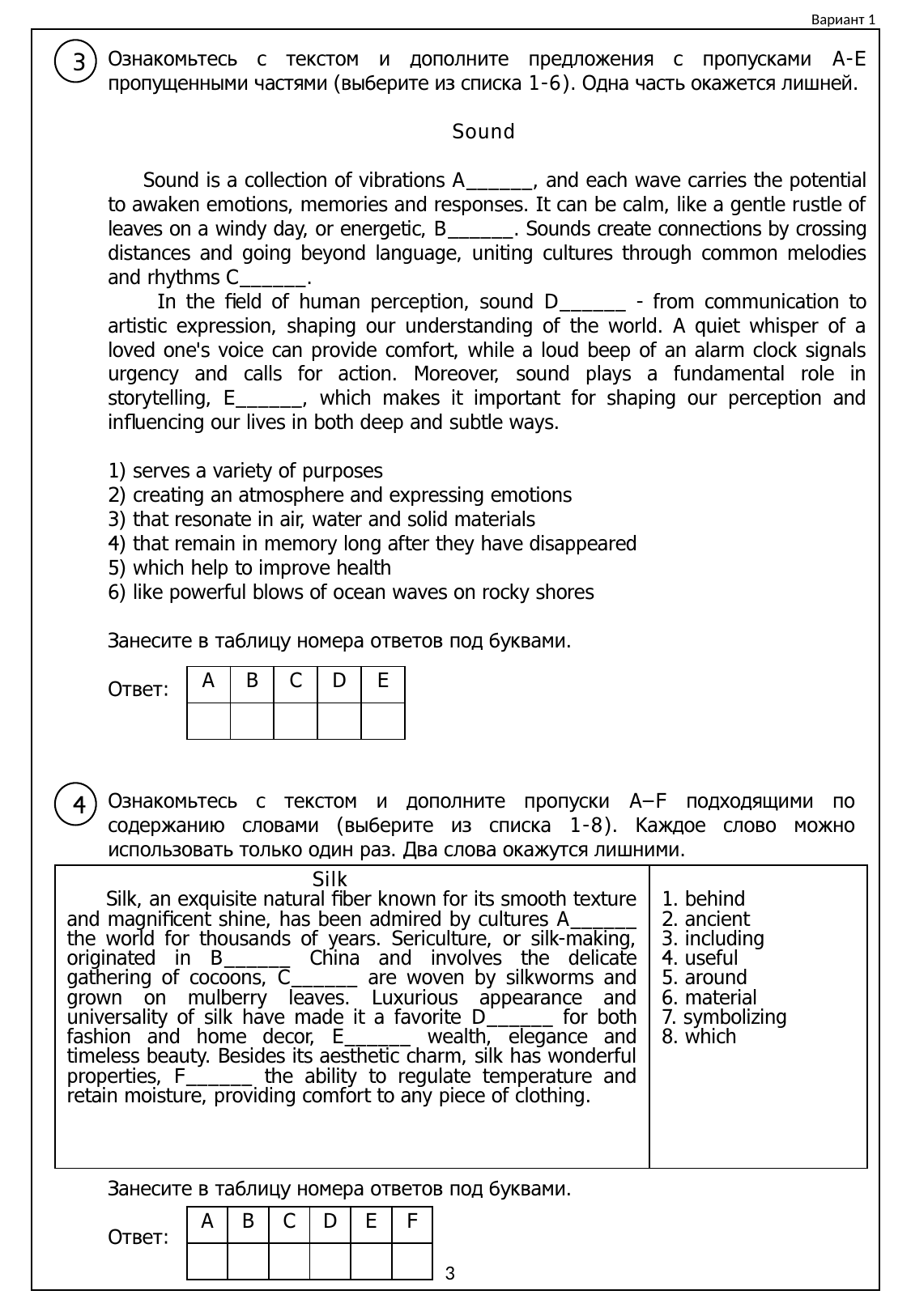

Вариант 1

3
Ознакомьтесь с текстом и дополните предложения с пропусками A-E пропущенными частями (выберите из списка 1-6). Одна часть окажется лишней.

Sound

     Sound is a collection of vibrations A______, and each wave carries the potential to awaken emotions, memories and responses. It can be calm, like a gentle rustle of leaves on a windy day, or energetic, B______. Sounds create connections by crossing distances and going beyond language, uniting cultures through common melodies and rhythms C______.
     In the field of human perception, sound D______ - from communication to artistic expression, shaping our understanding of the world. A quiet whisper of a loved one's voice can provide comfort, while a loud beep of an alarm clock signals urgency and calls for action. Moreover, sound plays a fundamental role in storytelling, E______, which makes it important for shaping our perception and influencing our lives in both deep and subtle ways.

1) serves a variety of purposes
2) creating an atmosphere and expressing emotions
3) that resonate in air, water and solid materials
4) that remain in memory long after they have disappeared
5) which help to improve health
6) like powerful blows of ocean waves on rocky shores

Занесите в таблицу номера ответов под буквами.

Ответ:

| A | B | C | D | E |
| --- | --- | --- | --- | --- |
|  |  |  |  |  |
Ознакомьтесь с текстом и дополните пропуски A–F подходящими по содержанию словами (выберите из списка 1-8). Каждое слово можно использовать только один раз. Два слова окажутся лишними.

Занесите в таблицу номера ответов под буквами.

Ответ:
4
| Silk Silk, an exquisite natural fiber known for its smooth texture and magnificent shine, has been admired by cultures A\_\_\_\_\_\_ the world for thousands of years. Sericulture, or silk-making, originated in B\_\_\_\_\_\_ China and involves the delicate gathering of cocoons, C\_\_\_\_\_\_ are woven by silkworms and grown on mulberry leaves. Luxurious appearance and universality of silk have made it a favorite D\_\_\_\_\_\_ for both fashion and home decor, E\_\_\_\_\_\_ wealth, elegance and timeless beauty. Besides its aesthetic charm, silk has wonderful properties, F\_\_\_\_\_\_ the ability to regulate temperature and retain moisture, providing comfort to any piece of clothing. | 1. behind 2. ancient 3. including 4. useful 5. around 6. material 7. symbolizing 8. which |
| --- | --- |
| A | B | C | D | E | F |
| --- | --- | --- | --- | --- | --- |
|  |  |  |  |  |  |
3